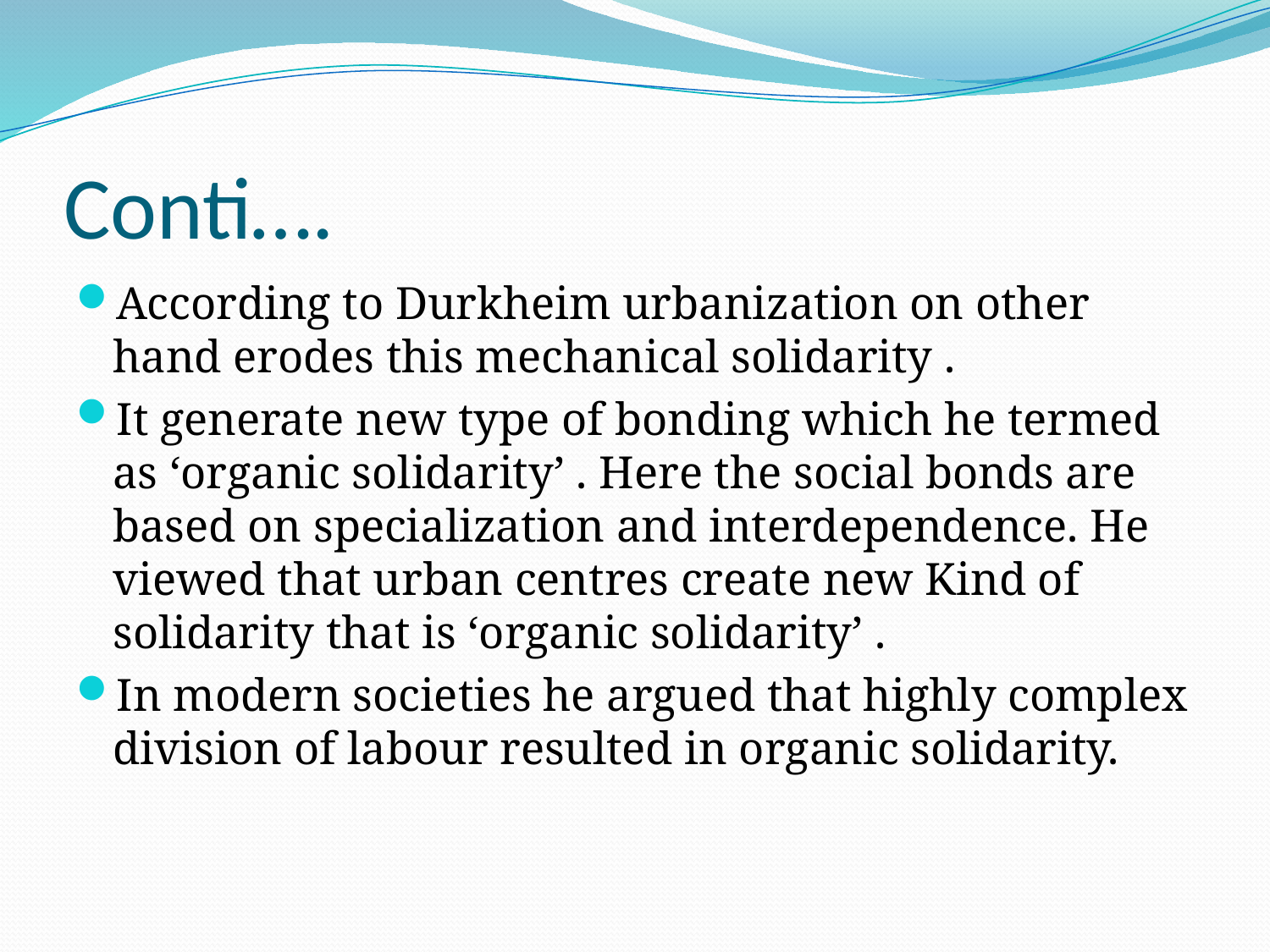

# Conti….
According to Durkheim urbanization on other hand erodes this mechanical solidarity .
It generate new type of bonding which he termed as ‘organic solidarity’ . Here the social bonds are based on specialization and interdependence. He viewed that urban centres create new Kind of solidarity that is ‘organic solidarity’ .
In modern societies he argued that highly complex division of labour resulted in organic solidarity.